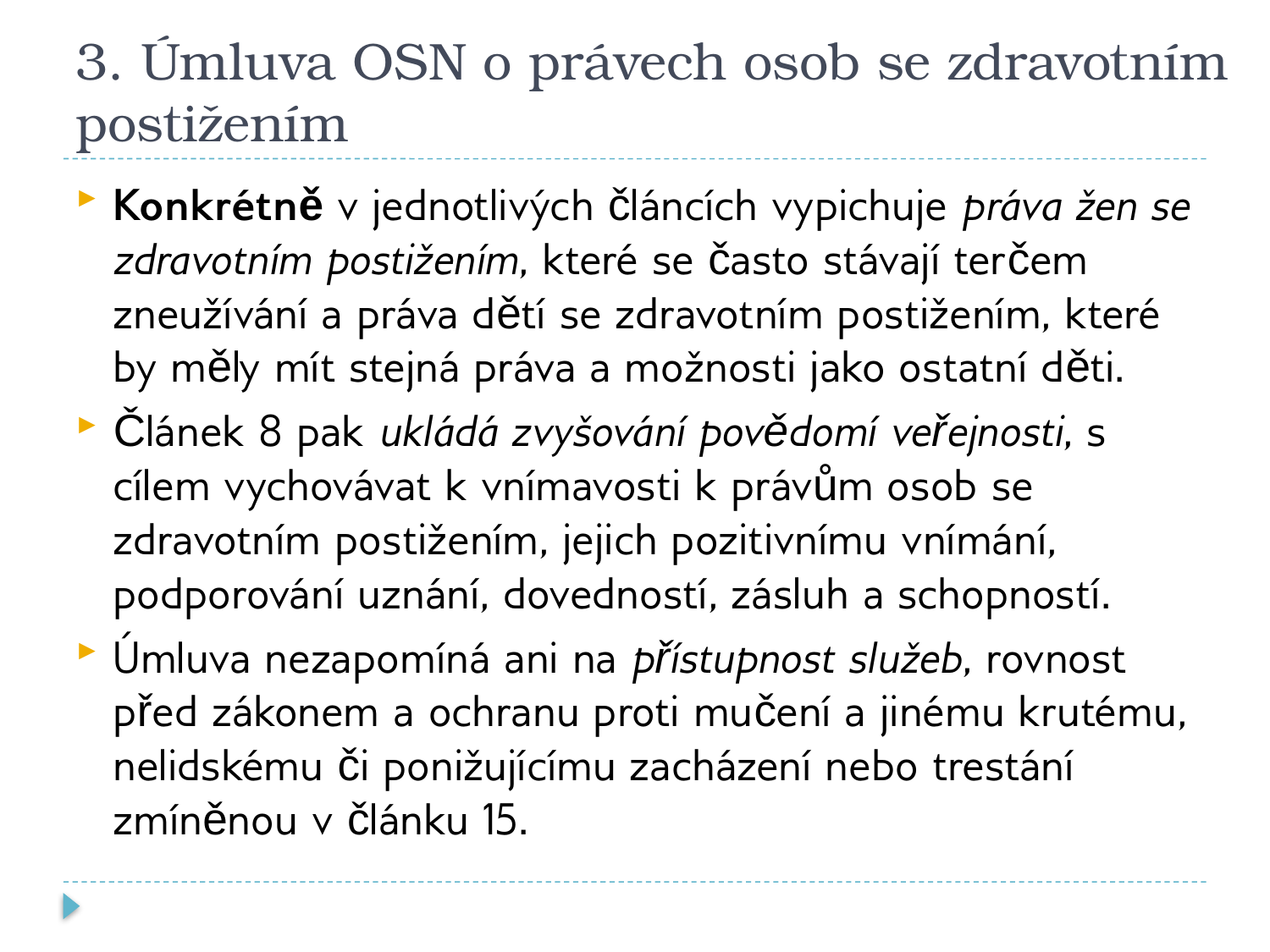

# 3. Úmluva OSN o právech osob se zdravotním postižením
Konkrétně v jednotlivých článcích vypichuje práva žen se zdravotním postižením, které se často stávají terčem zneužívání a práva dětí se zdravotním postižením, které by měly mít stejná práva a možnosti jako ostatní děti.
Článek 8 pak ukládá zvyšování povědomí veřejnosti, s cílem vychovávat k vnímavosti k právům osob se zdravotním postižením, jejich pozitivnímu vnímání, podporování uznání, dovedností, zásluh a schopností.
Úmluva nezapomíná ani na přístupnost služeb, rovnost před zákonem a ochranu proti mučení a jinému krutému, nelidskému či ponižujícímu zacházení nebo trestání zmíněnou v článku 15.